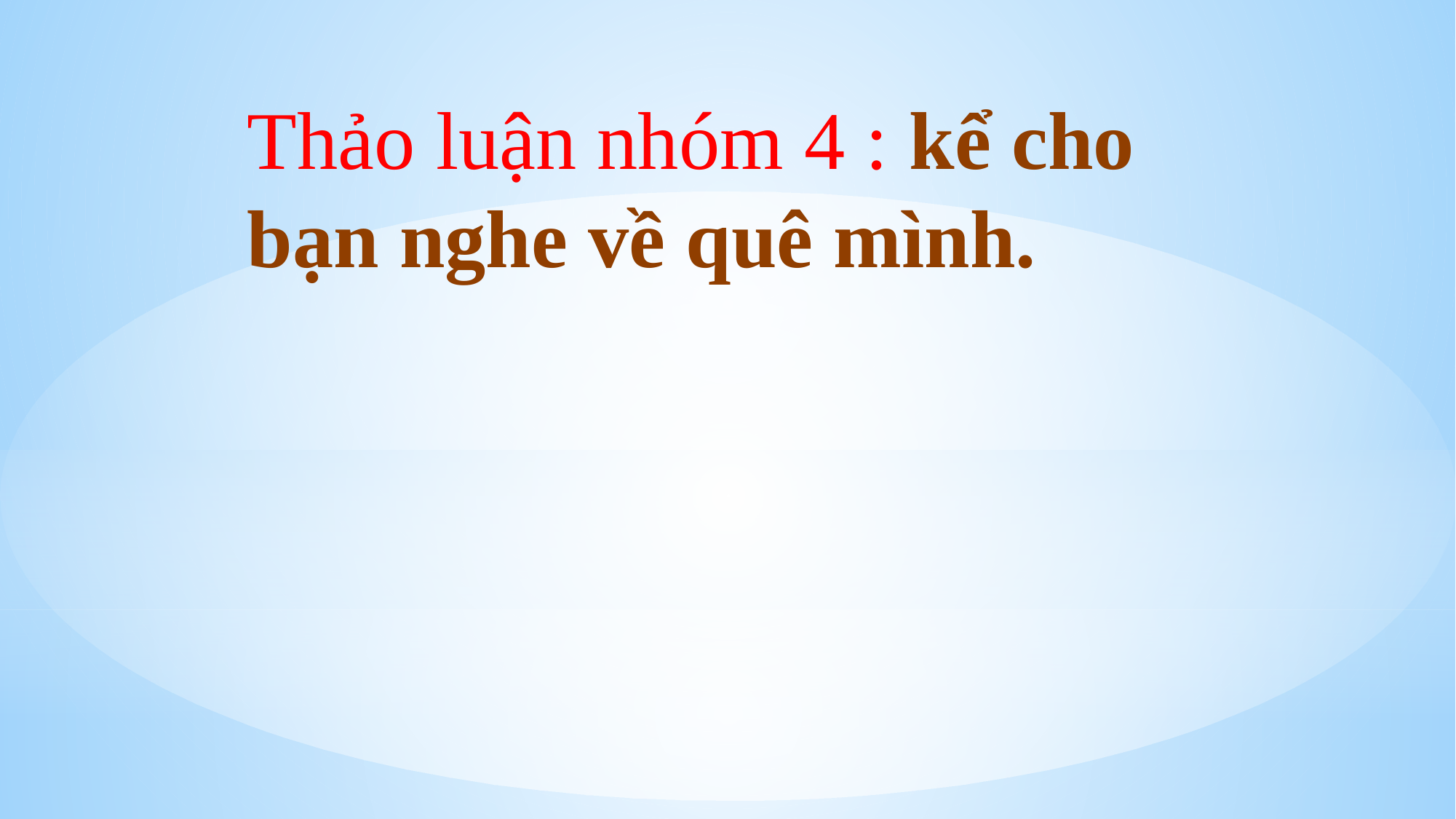

Thảo luận nhóm 4 : kể cho bạn nghe về quê mình.